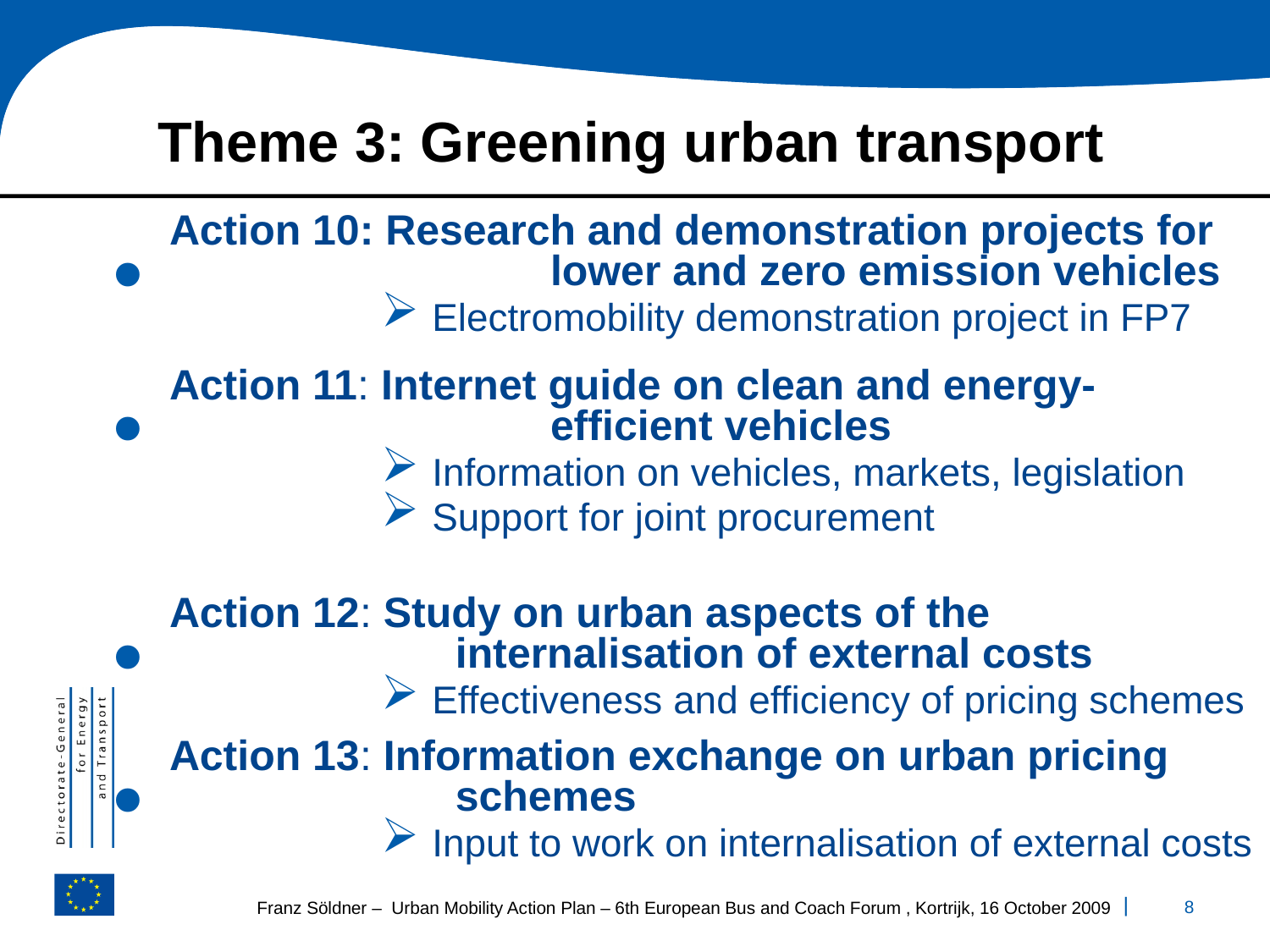

# Theme 3: Greening urban transport

Action 10: Research and demonstration projects for 		lower and zero emission vehicles
Electromobility demonstration project in FP7

Action 11: Internet guide on clean and energy-			efficient vehicles
Information on vehicles, markets, legislation
Support for joint procurement

Action 12: Study on urban aspects of the 			internalisation of external costs
Effectiveness and efficiency of pricing schemes
Action 13: Information exchange on urban pricing 		schemes
Input to work on internalisation of external costs